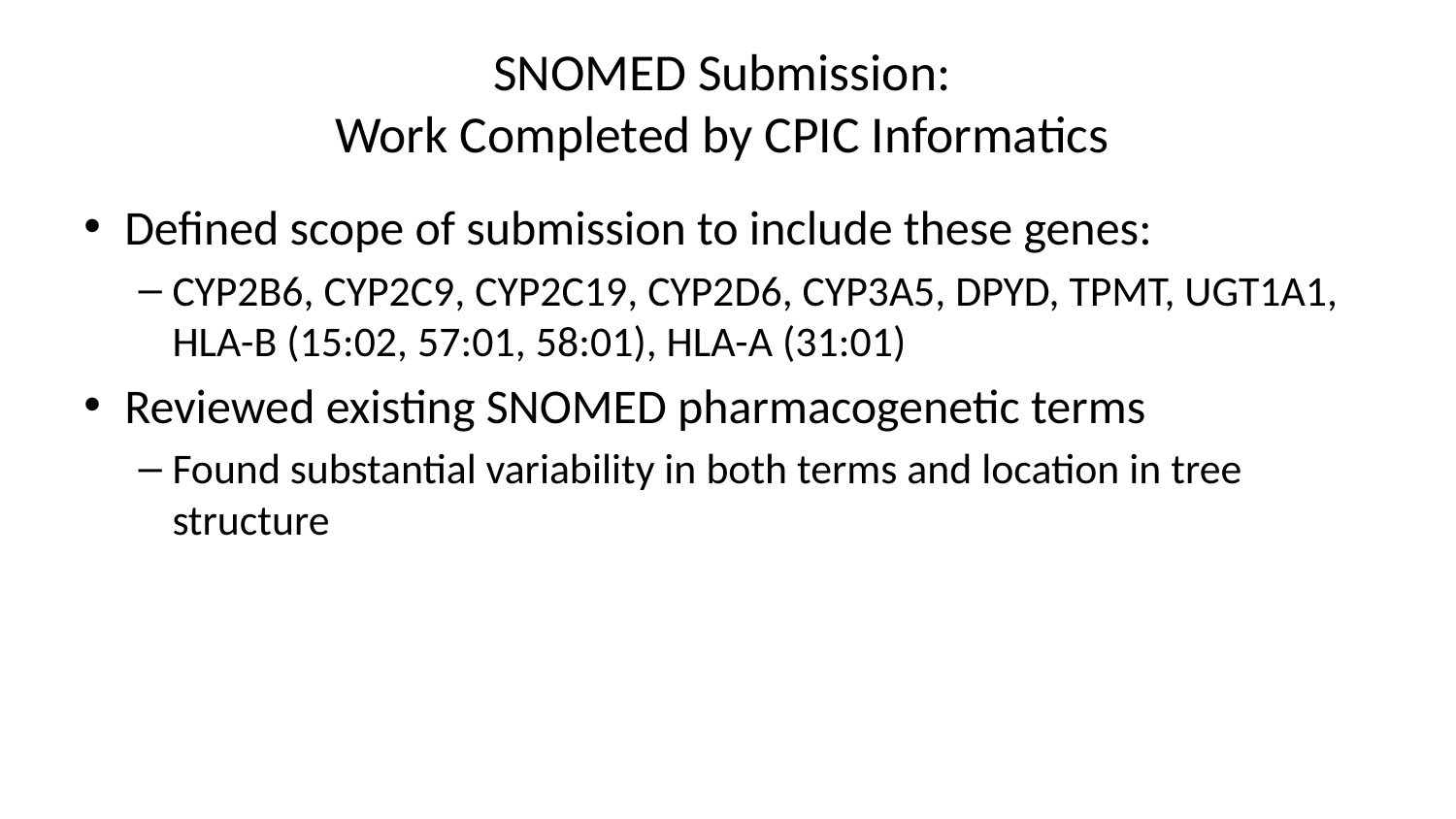

# SNOMED Submission: Work Completed by CPIC Informatics
Defined scope of submission to include these genes:
CYP2B6, CYP2C9, CYP2C19, CYP2D6, CYP3A5, DPYD, TPMT, UGT1A1, HLA-B (15:02, 57:01, 58:01), HLA-A (31:01)
Reviewed existing SNOMED pharmacogenetic terms
Found substantial variability in both terms and location in tree structure